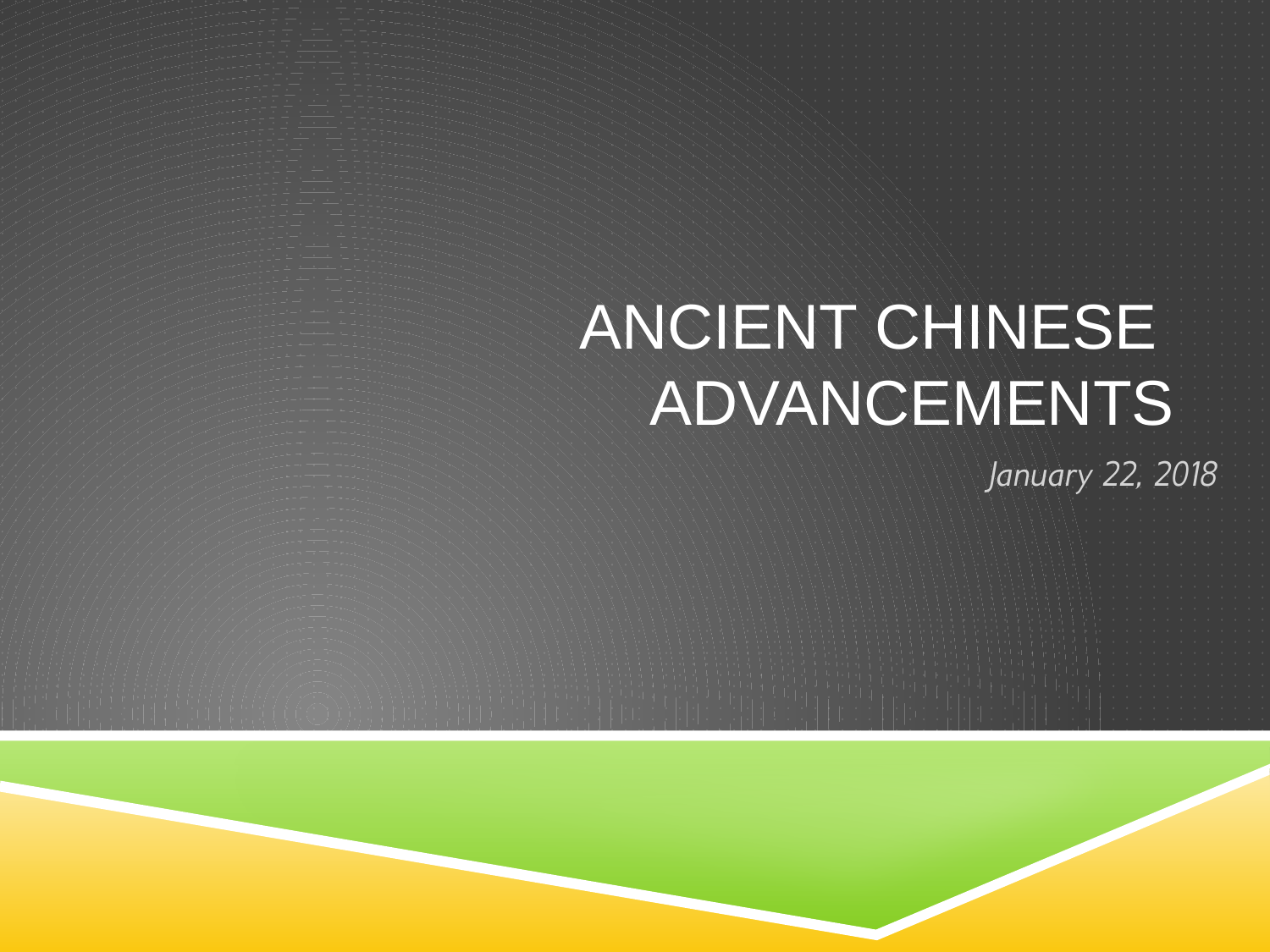

# Ancient Chinese  Advancements
January 22, 2018